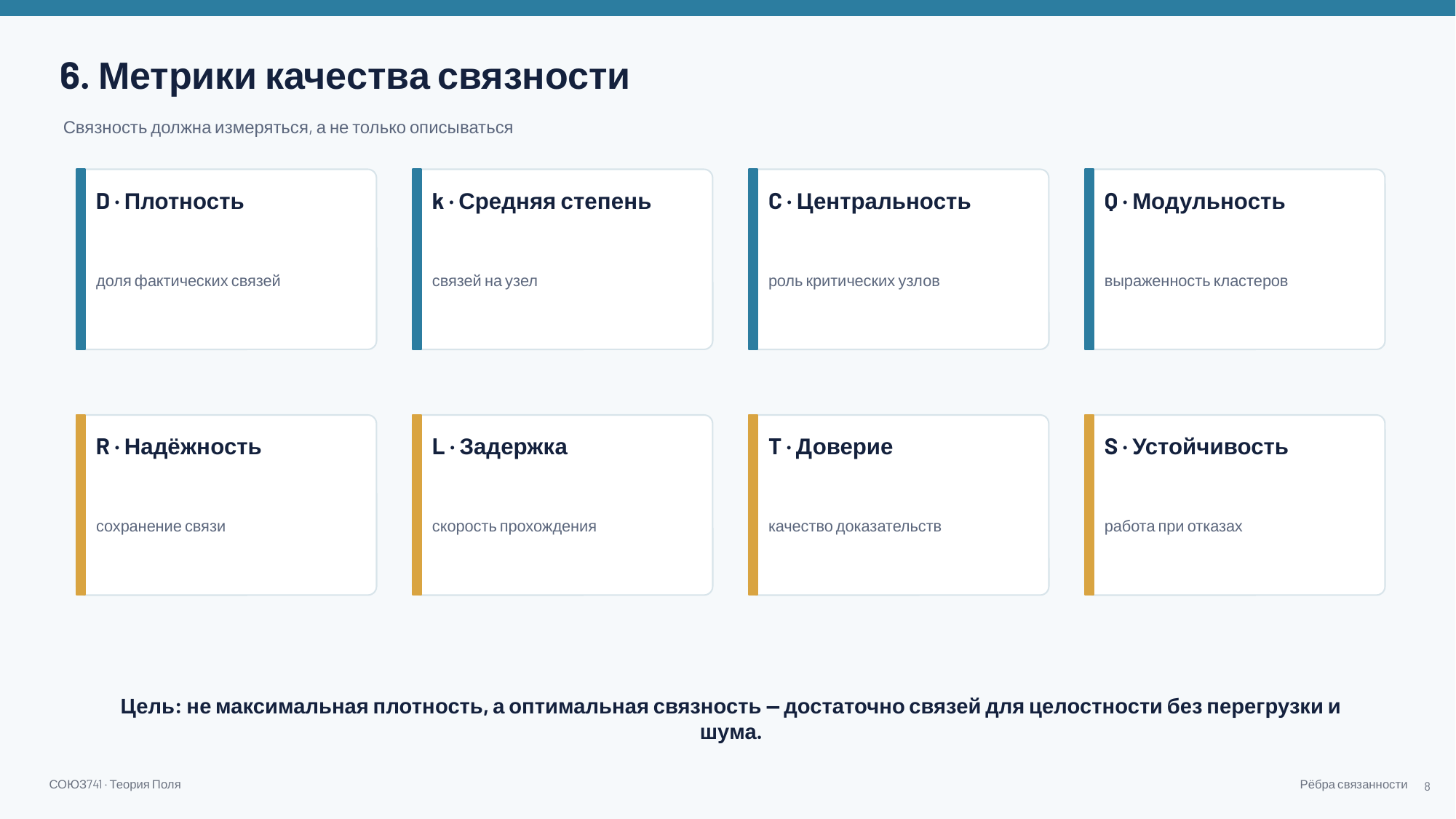

6. Метрики качества связности
Связность должна измеряться, а не только описываться

D · Плотность
k · Средняя степень
C · Центральность
Q · Модульность
доля фактических связей
связей на узел
роль критических узлов
выраженность кластеров

R · Надёжность
L · Задержка
T · Доверие
S · Устойчивость
сохранение связи
скорость прохождения
качество доказательств
работа при отказах
Цель: не максимальная плотность, а оптимальная связность — достаточно связей для целостности без перегрузки и шума.
8